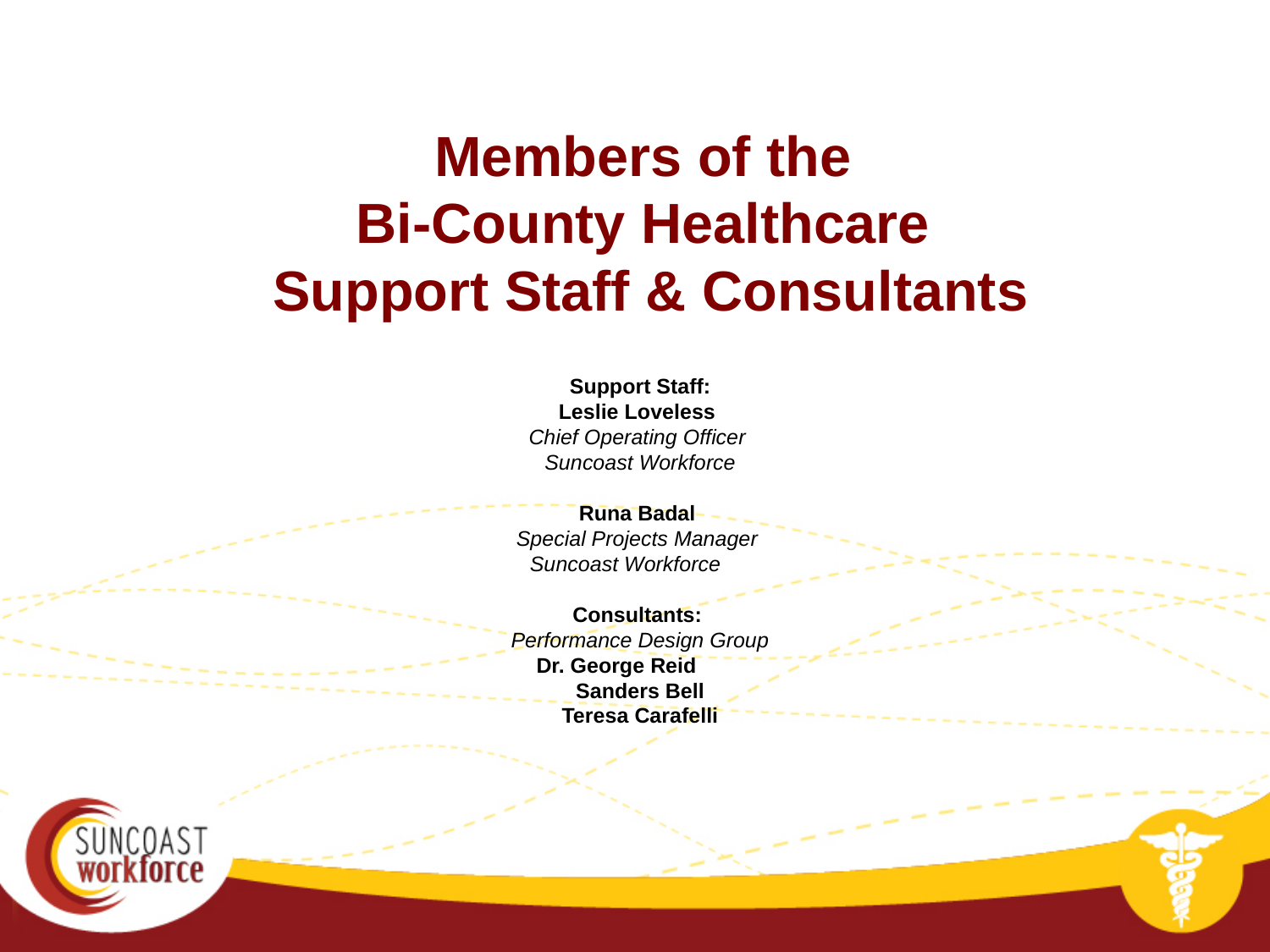

Members of the
Bi-County Healthcare
Support Staff & Consultants
Support Staff:
Leslie Loveless
Chief Operating Officer
Suncoast Workforce

Runa Badal
Special Projects Manager
Suncoast Workforce

Consultants:
Performance Design Group
Dr. George Reid
Sanders Bell
Teresa Carafelli